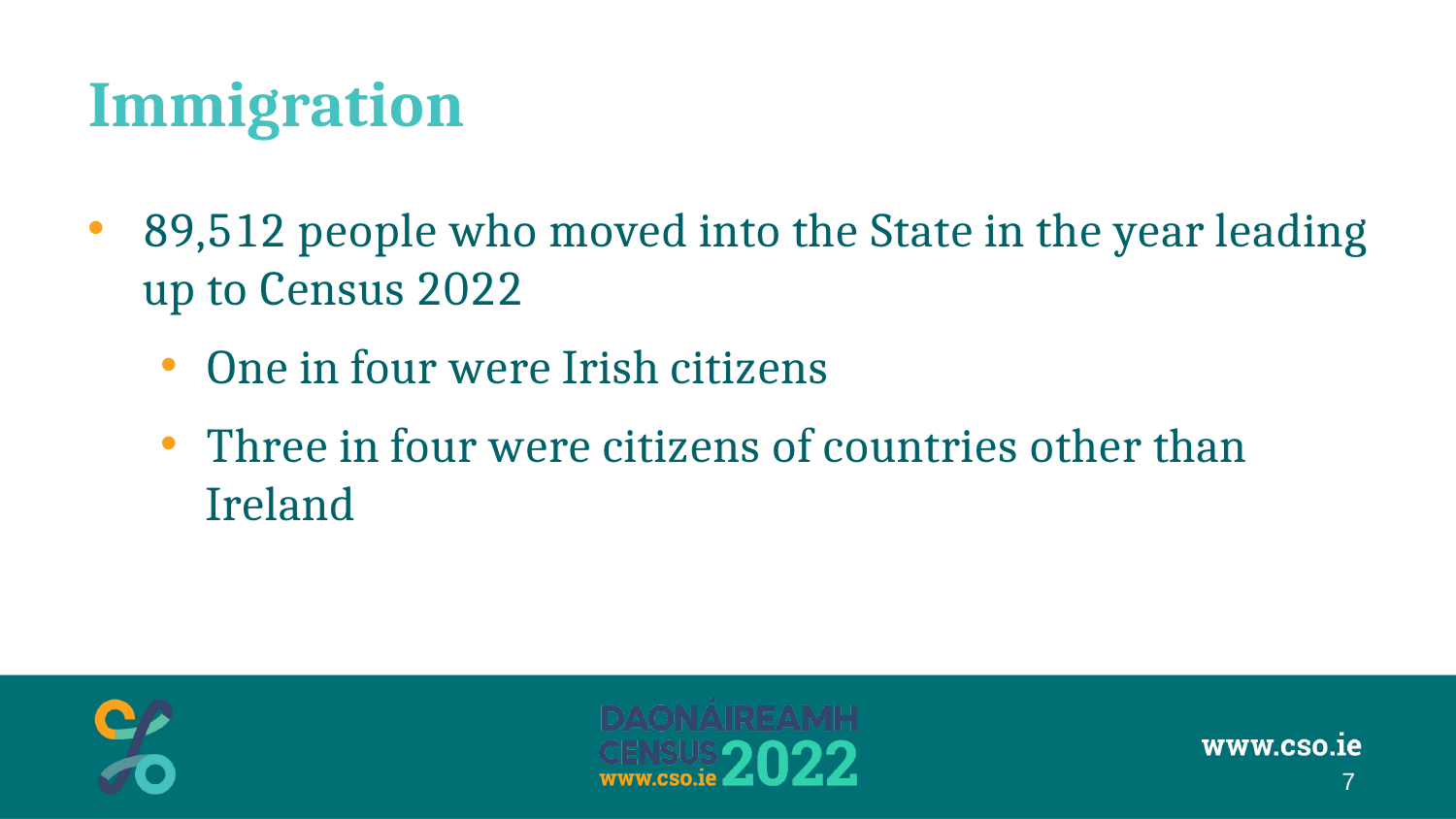

# Immigration
89,512 people who moved into the State in the year leading up to Census 2022
One in four were Irish citizens
Three in four were citizens of countries other than Ireland
7